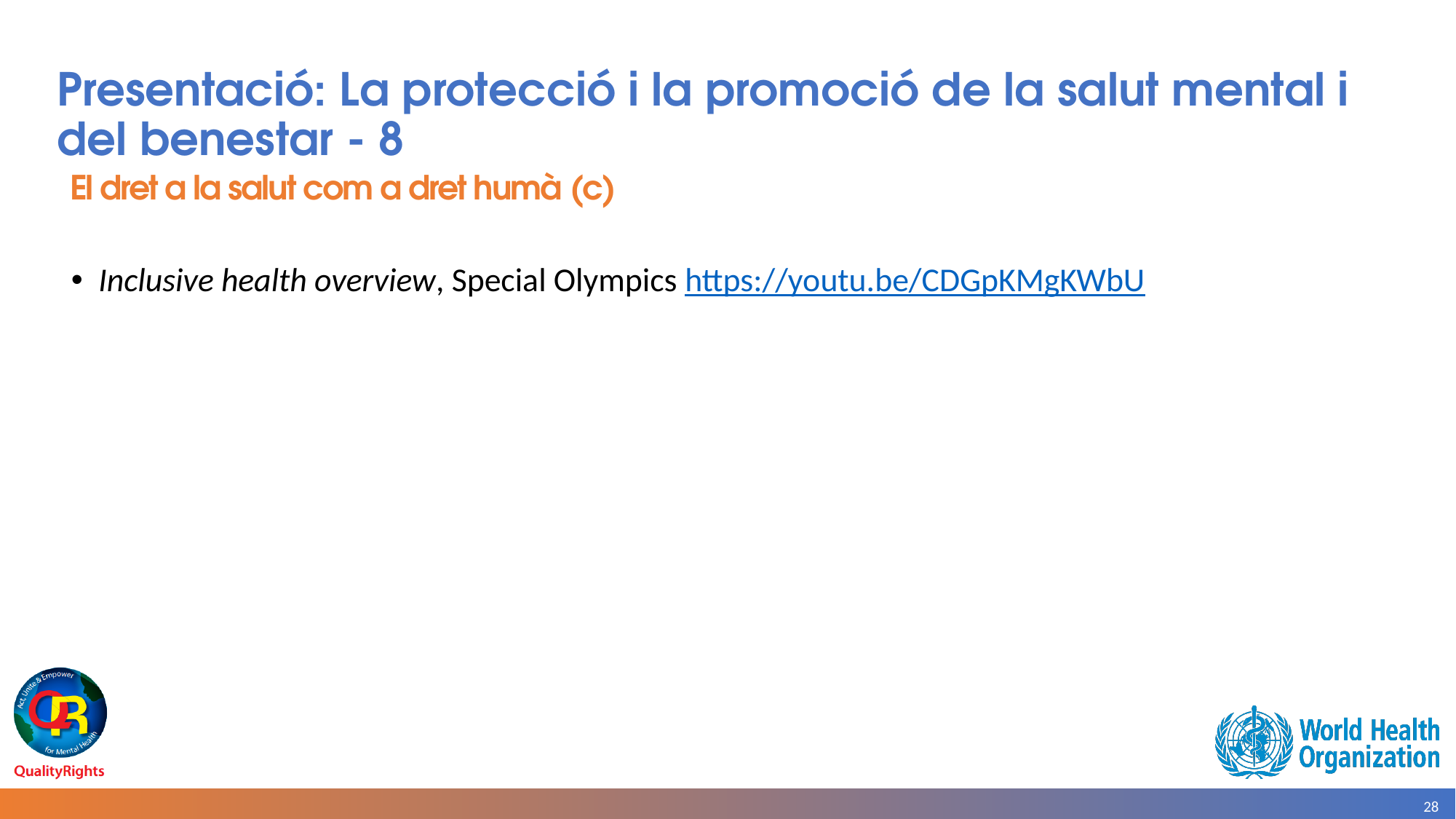

# Presentació: La protecció i la promoció de la salut mental i del benestar - 8
 El dret a la salut com a dret humà (c)

Inclusive health overview, Special Olympics https://youtu.be/CDGpKMgKWbU